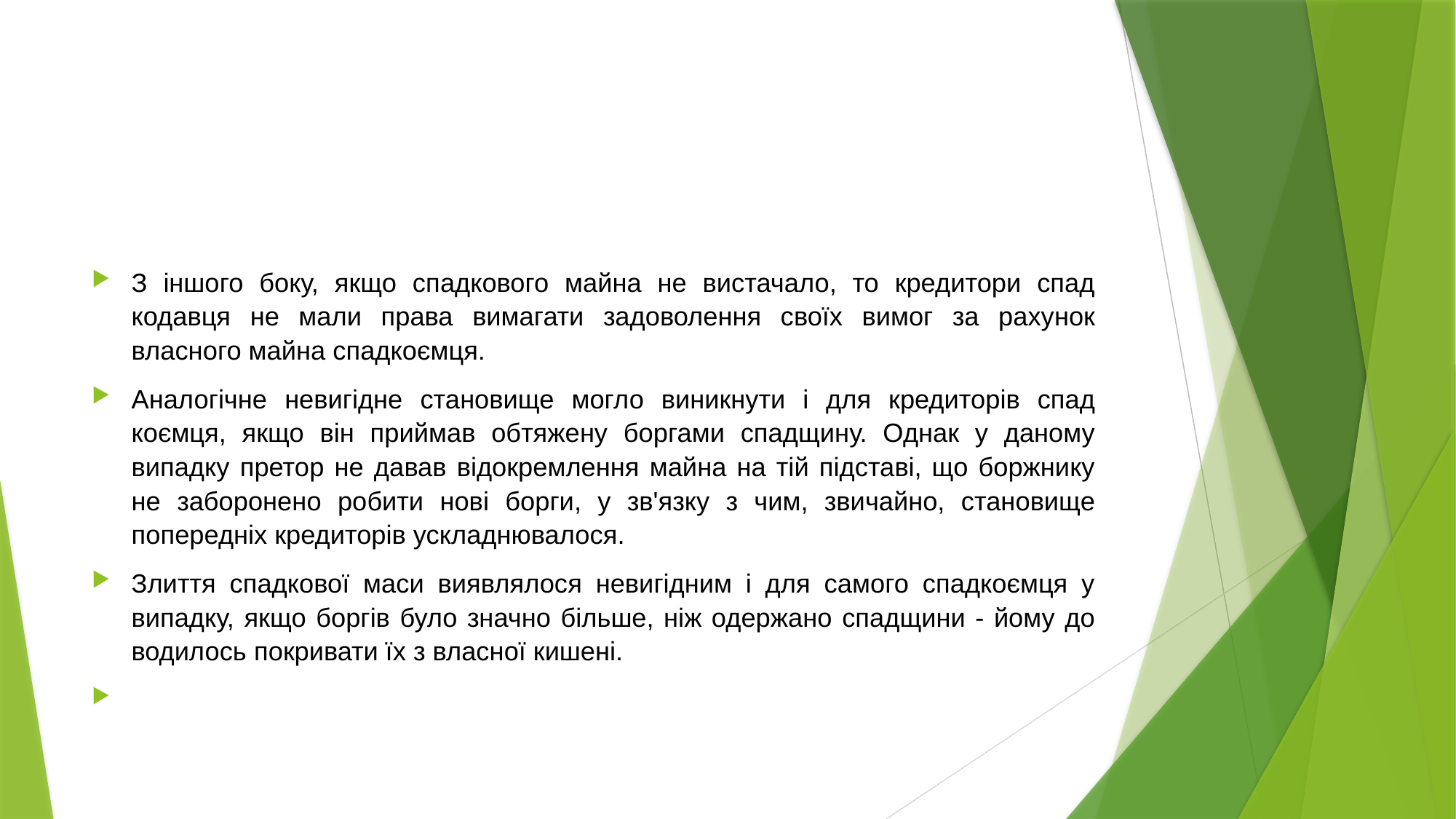

#
З іншого боку, якщо спадкового майна не вистачало, то кредитори спад­кодавця не мали права вимагати задоволення своїх вимог за рахунок власного майна спадкоємця.
Аналогічне невигідне становище могло виникнути і для кредиторів спад­коємця, якщо він приймав обтяжену боргами спадщину. Однак у даному випадку претор не давав відокремлення майна на тій підставі, що боржнику не заборонено робити нові борги, у зв'язку з чим, звичайно, становище попередніх кредиторів ускладнювалося.
Злиття спадкової маси виявлялося невигідним і для самого спадкоємця у випадку, якщо боргів було значно більше, ніж одержано спадщини - йому до­водилось покривати їх з власної кишені.